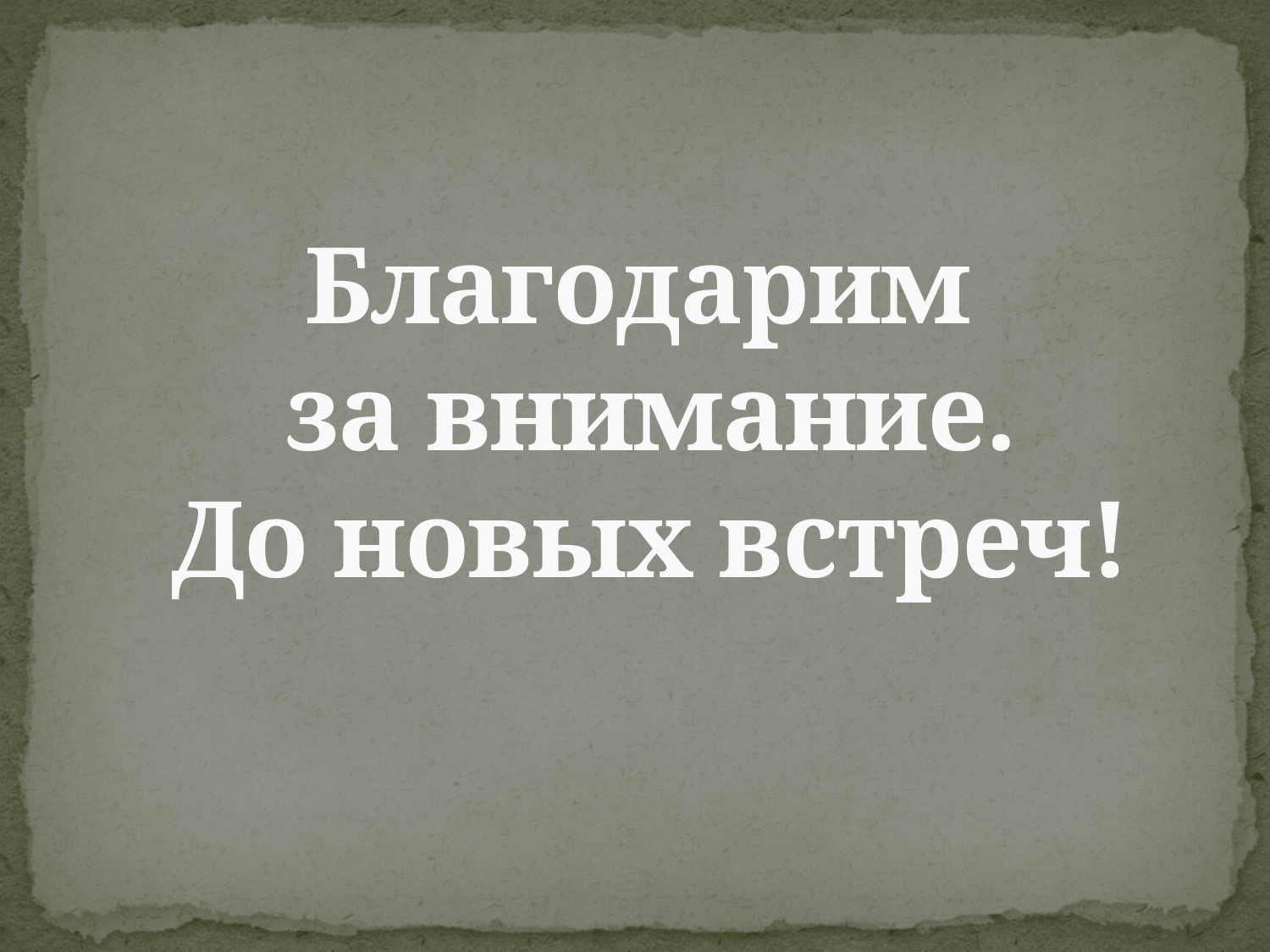

# Благодарим за внимание. До новых встреч!